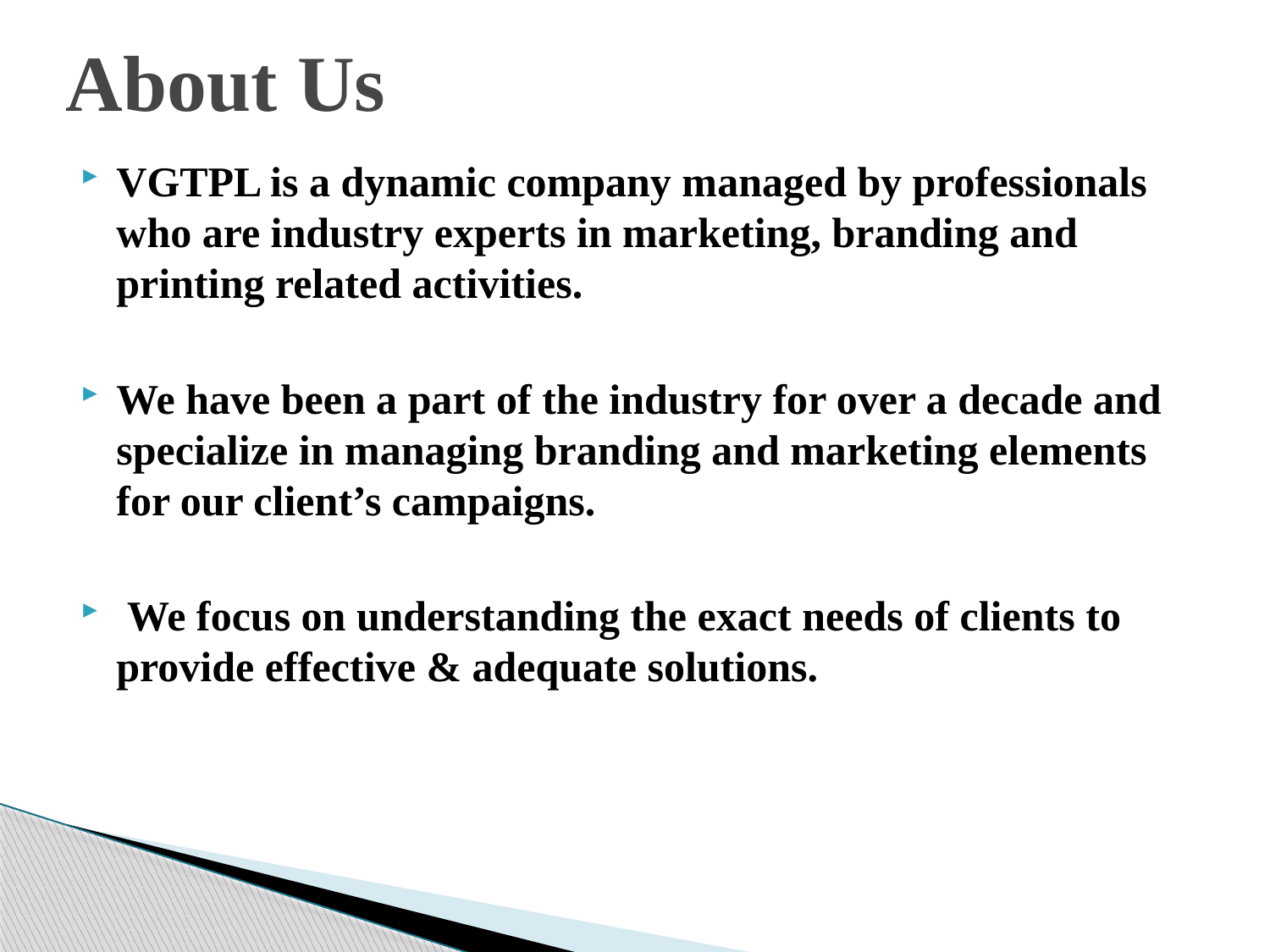

# About Us
VGTPL is a dynamic company managed by professionals who are industry experts in marketing, branding and printing related activities.

We have been a part of the industry for over a decade and specialize in managing branding and marketing elements for our client’s campaigns.

 We focus on understanding the exact needs of clients to provide effective & adequate solutions.